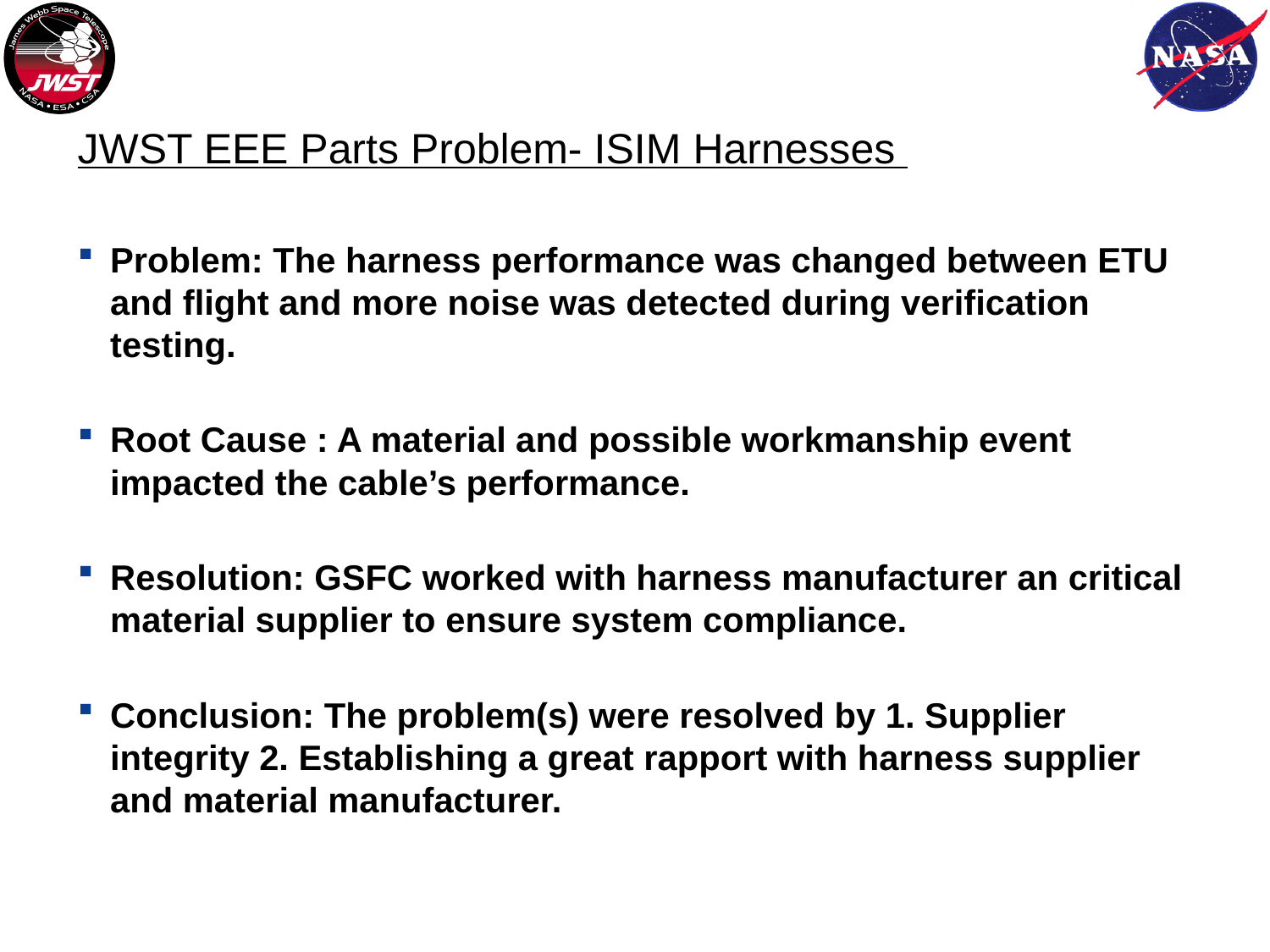

# JWST EEE Parts Problem- ISIM Harnesses
Problem: The harness performance was changed between ETU and flight and more noise was detected during verification testing.

Root Cause : A material and possible workmanship event impacted the cable’s performance.

Resolution: GSFC worked with harness manufacturer an critical material supplier to ensure system compliance.

Conclusion: The problem(s) were resolved by 1. Supplier integrity 2. Establishing a great rapport with harness supplier and material manufacturer.
10